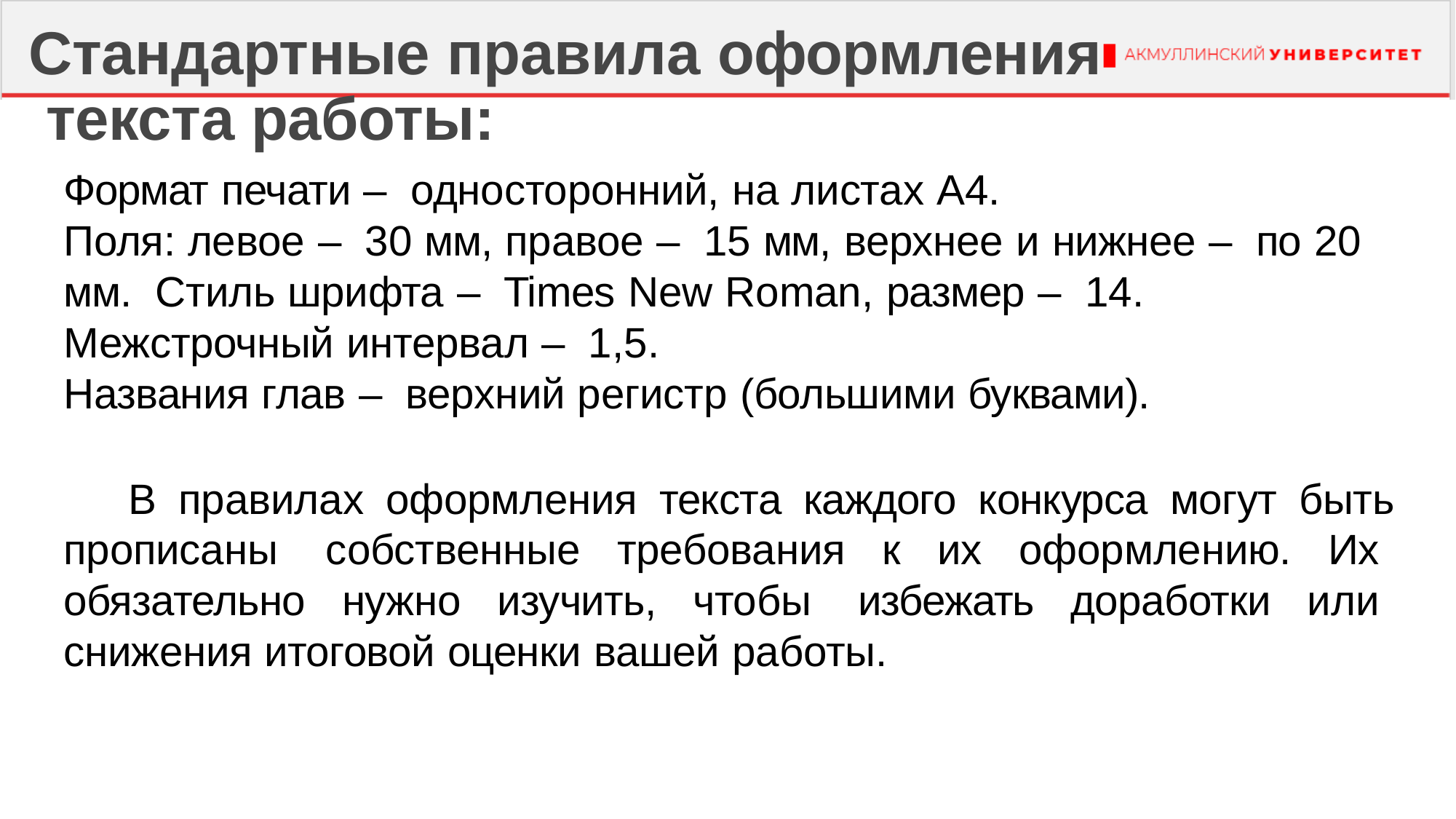

# Стандартные правила оформления  текста работы:
Формат печати – односторонний, на листах А4.
Поля: левое – 30 мм, правое – 15 мм, верхнее и нижнее – по 20 мм.  Стиль шрифта – Times New Roman, размер – 14.
Межстрочный интервал – 1,5.
Названия глав – верхний регистр (большими буквами).

В правилах оформления текста каждого конкурса могут быть  прописаны собственные требования к их оформлению. Их  обязательно нужно изучить, чтобы избежать доработки или  снижения итоговой оценки вашей работы.